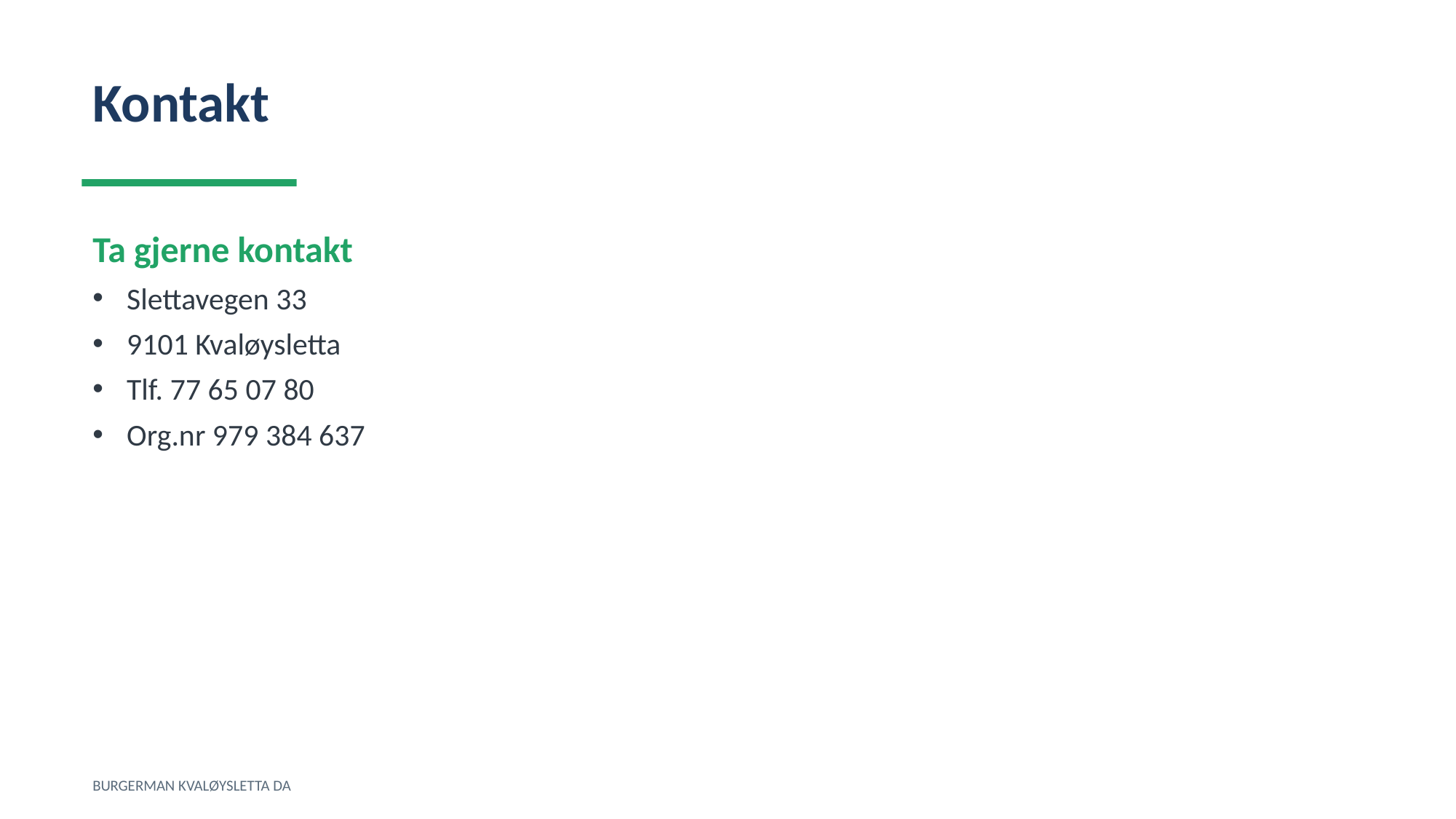

Kontakt

Ta gjerne kontakt
Slettavegen 33
9101 Kvaløysletta
Tlf. 77 65 07 80
Org.nr 979 384 637
BURGERMAN KVALØYSLETTA DA